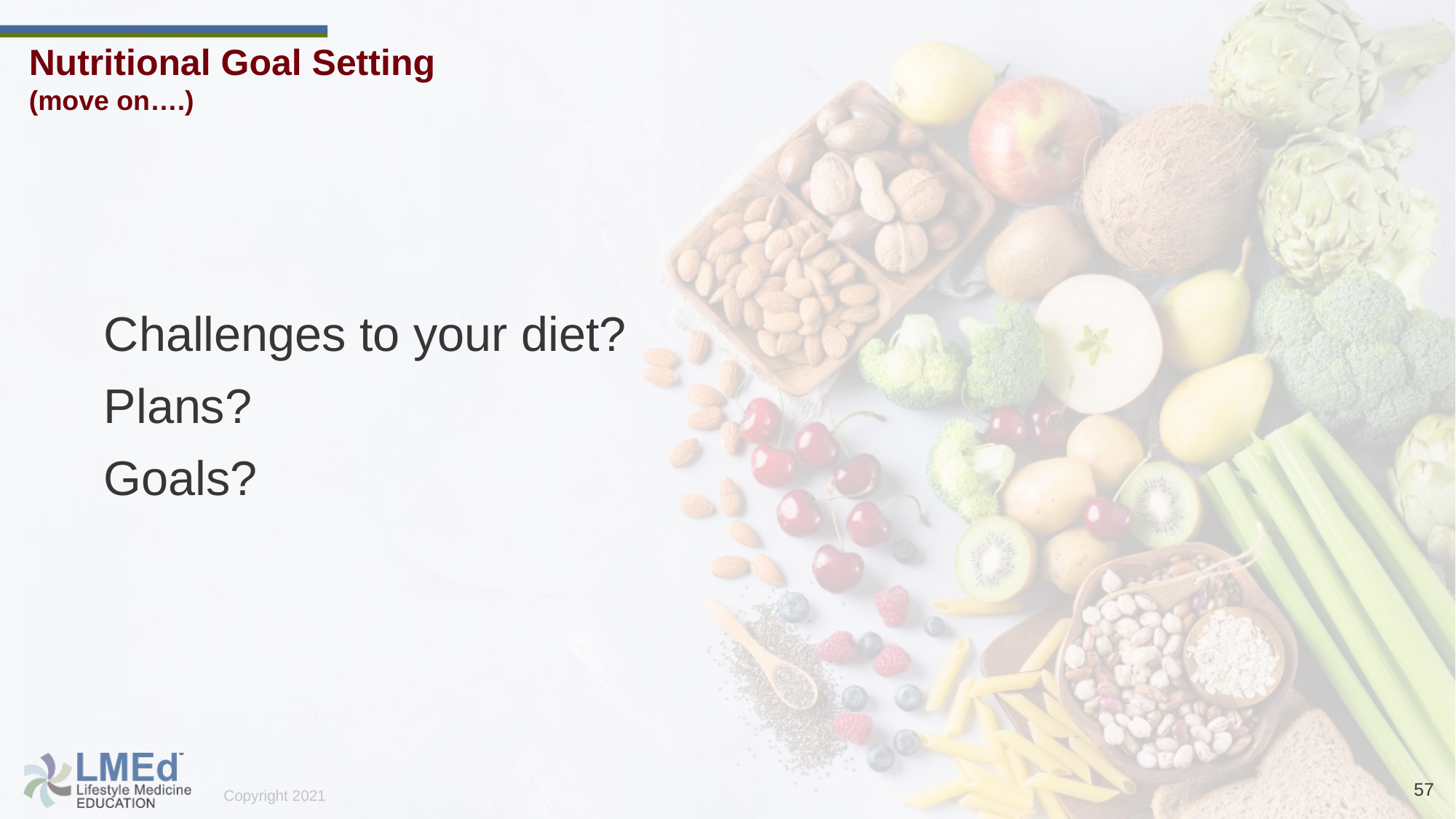

Nutritional Goal Setting
(move on….)
Challenges to your diet?
Plans?
Goals?
57